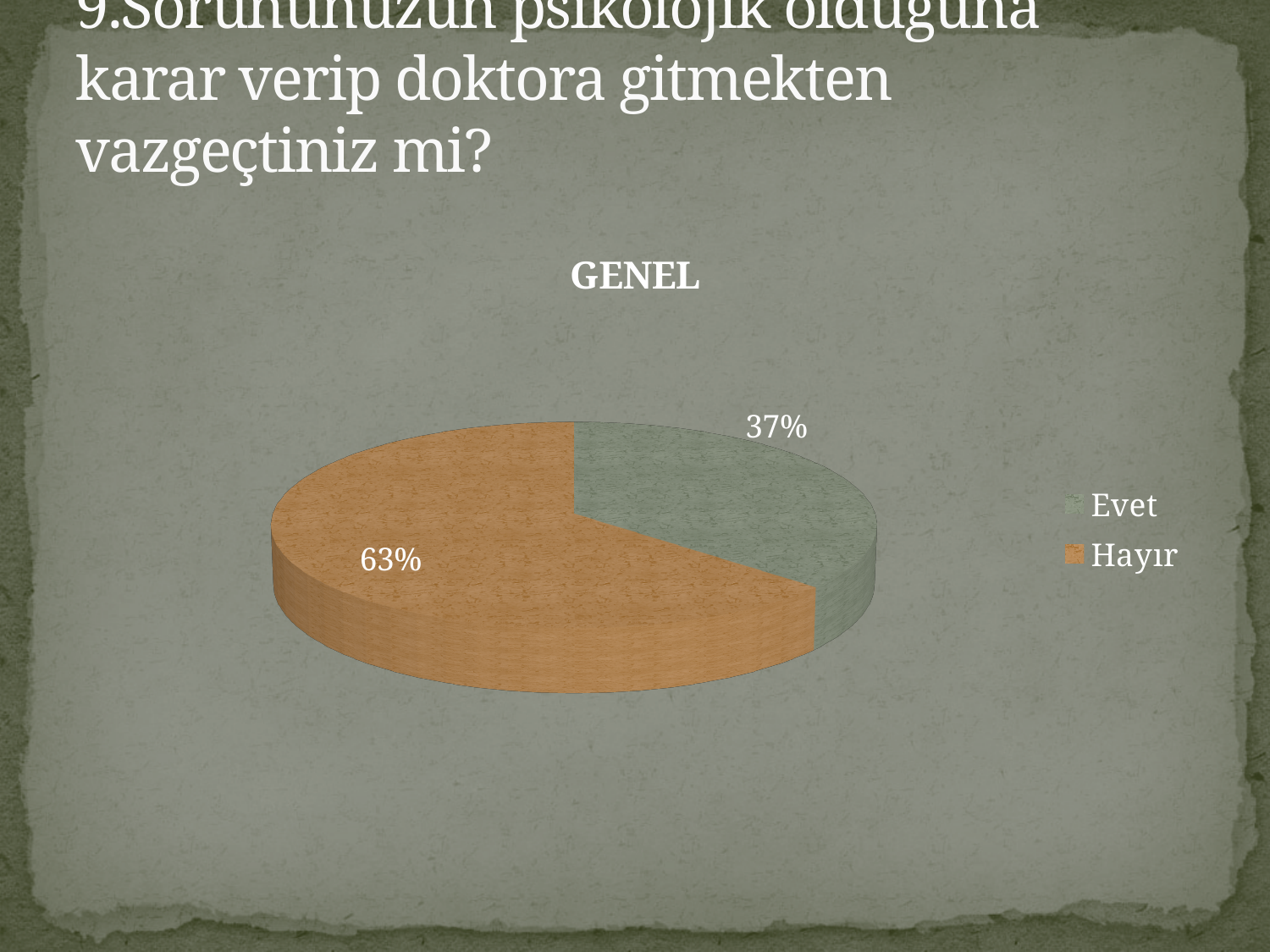

# 9.Sorununuzun psikolojik olduğuna karar verip doktora gitmekten vazgeçtiniz mi?

[unsupported chart]